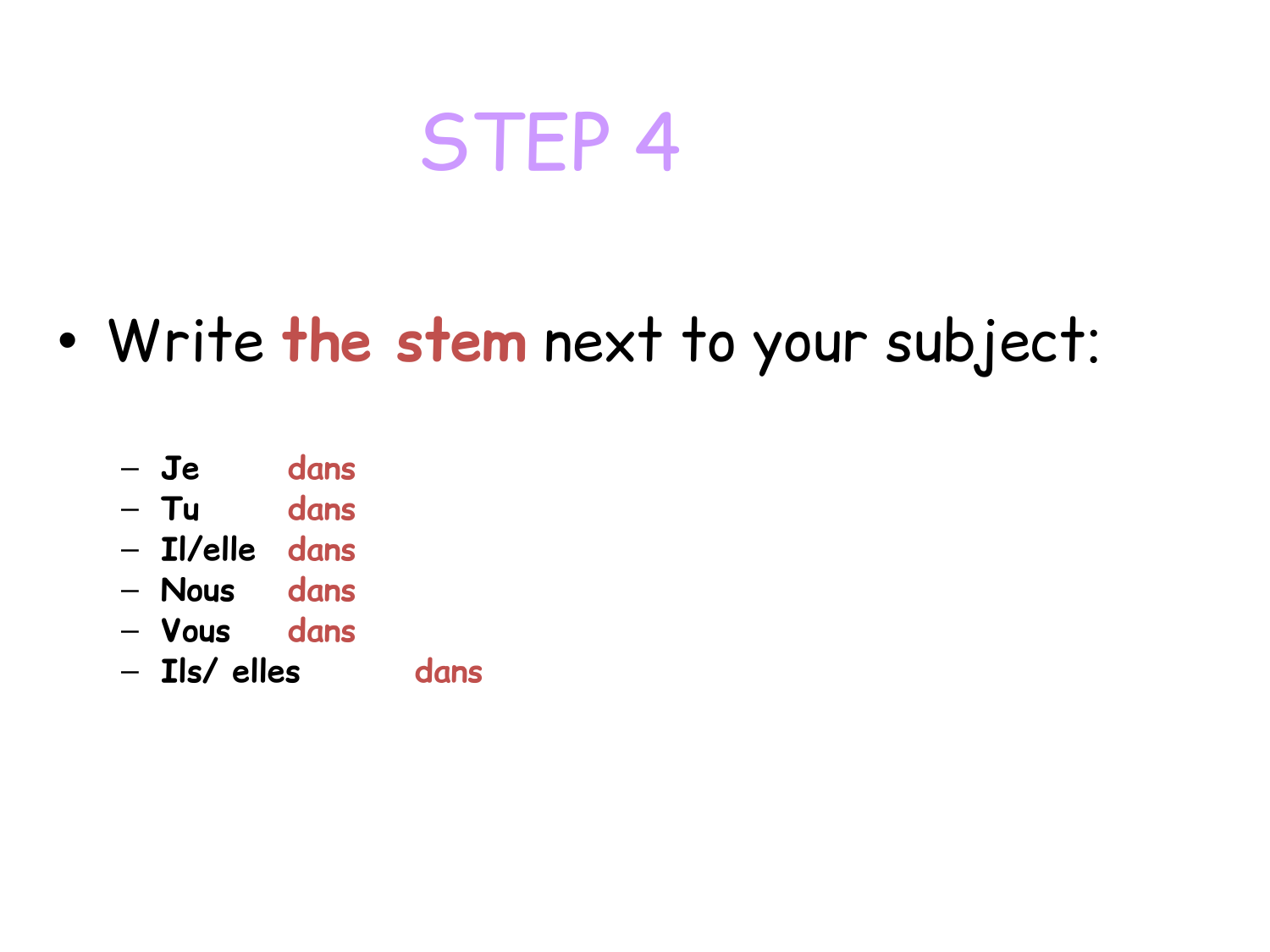

STEP 4
Write the stem next to your subject:

Je	dans
Tu	dans
Il/elle	dans
Nous	dans
Vous	dans
Ils/ elles	dans